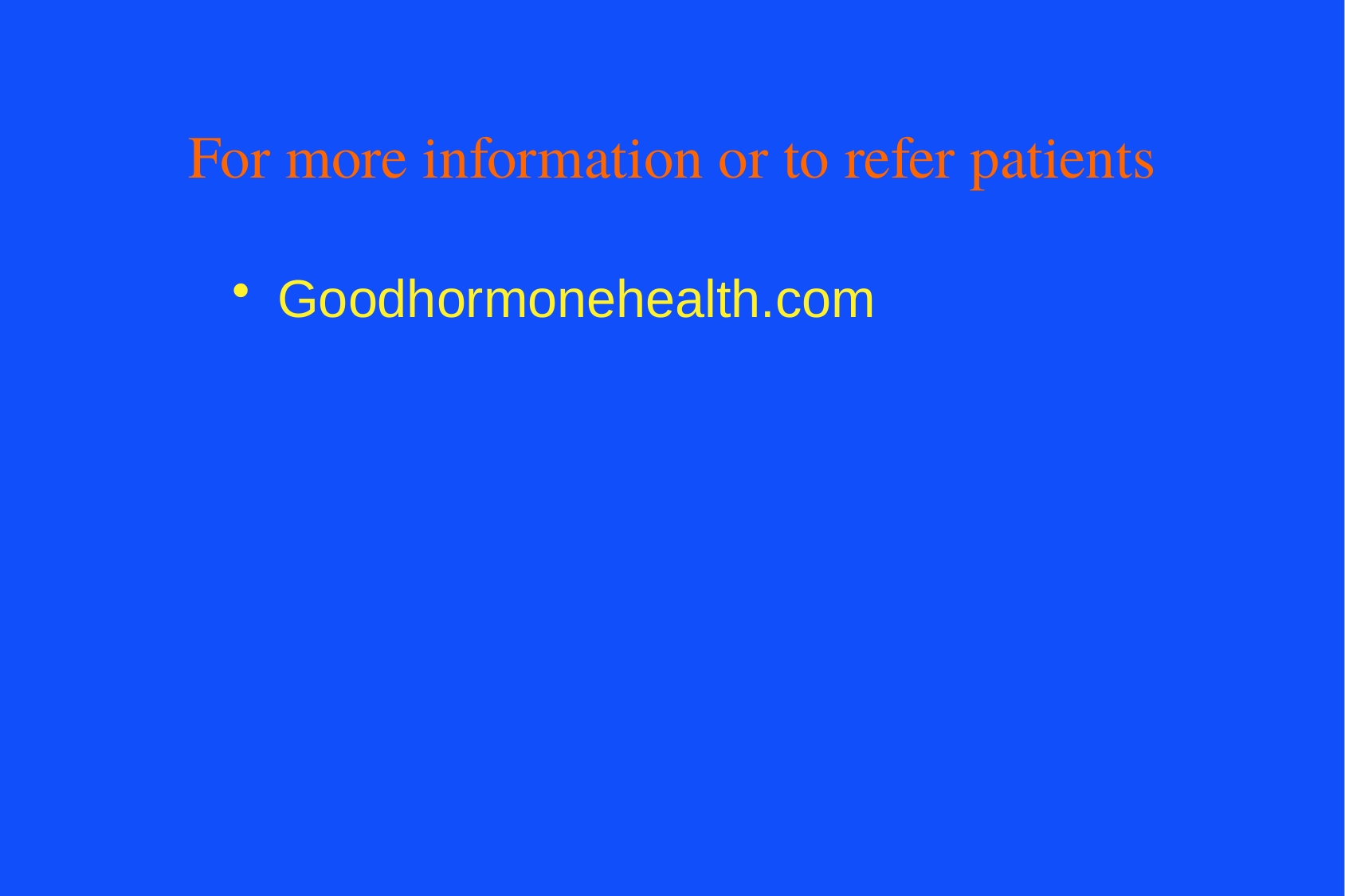

# For more information or to refer patients
Goodhormonehealth.com